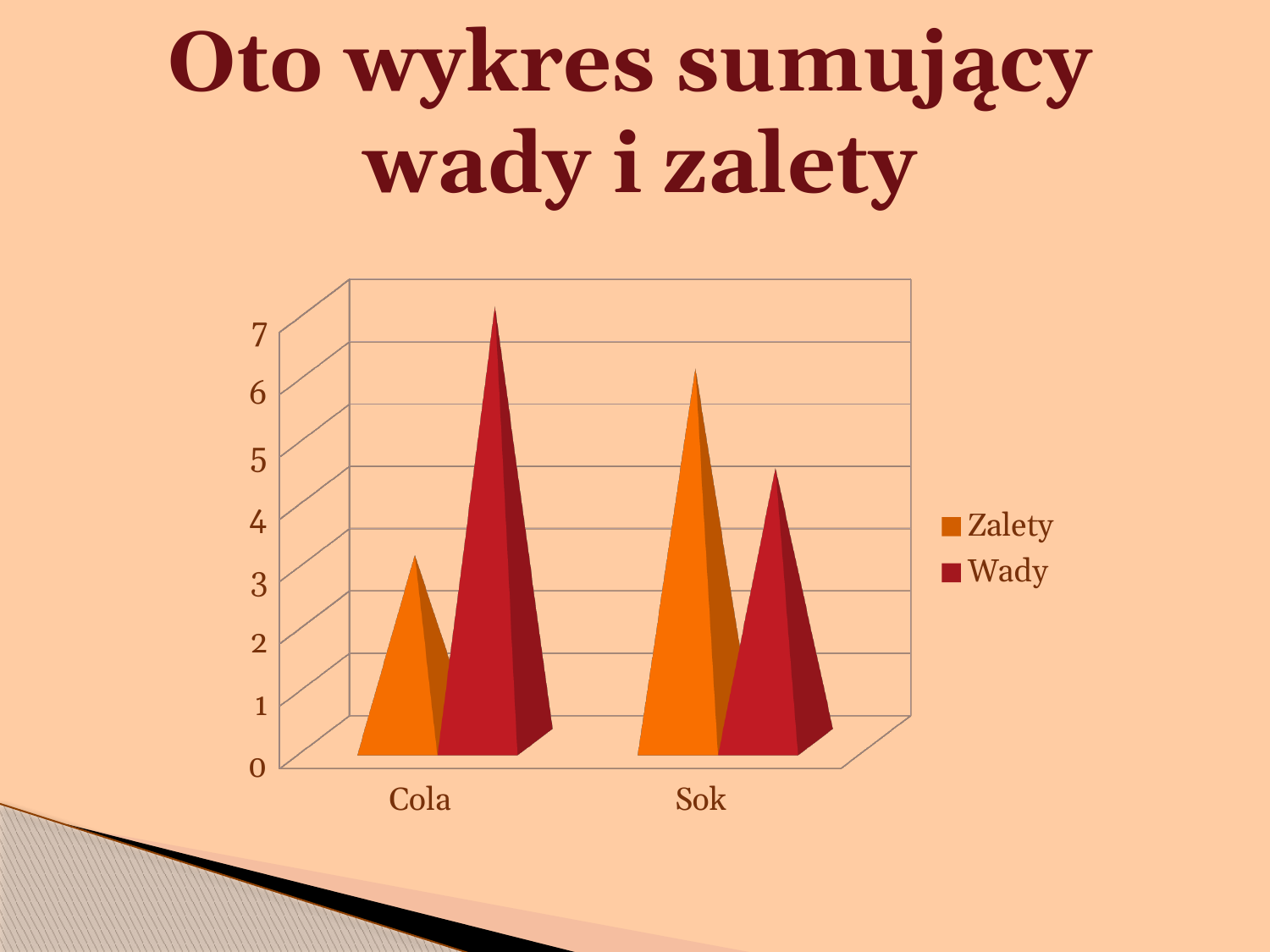

Oto wykres sumujący
 wady i zalety

[unsupported chart]